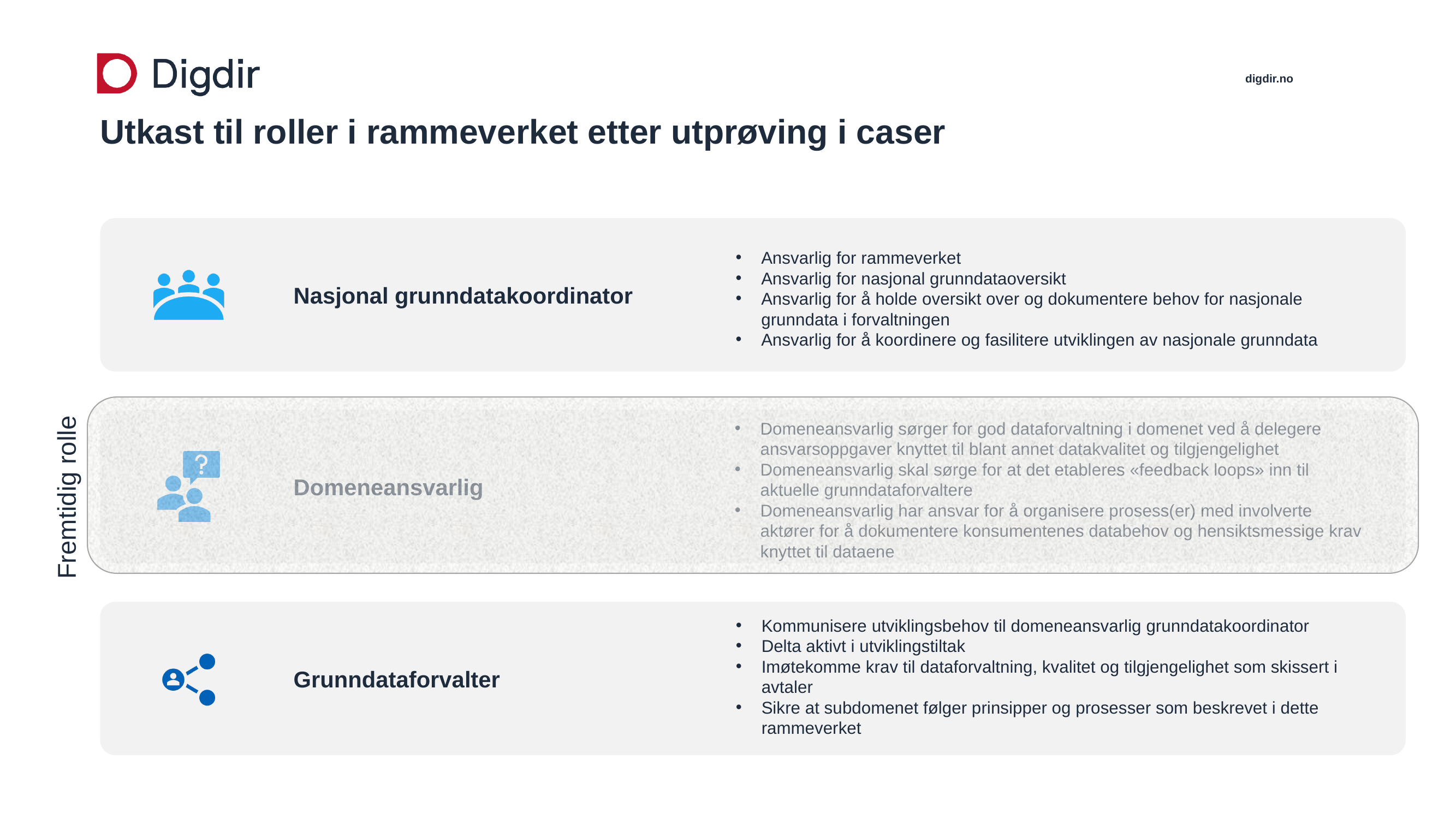

# Utkast til roller i rammeverket etter utprøving i caser
Nasjonal grunndatakoordinator
Domeneansvarlig
Grunndataforvalter
Ansvarlig for rammeverket
Ansvarlig for nasjonal grunndataoversikt
Ansvarlig for å holde oversikt over og dokumentere behov for nasjonale grunndata i forvaltningen
Ansvarlig for å koordinere og fasilitere utviklingen av nasjonale grunndata
Fremtidig rolle

Domeneansvarlig sørger for god dataforvaltning i domenet ved å delegere ansvarsoppgaver knyttet til blant annet datakvalitet og tilgjengelighet
Domeneansvarlig skal sørge for at det etableres «feedback loops» inn til aktuelle grunndataforvaltere
Domeneansvarlig har ansvar for å organisere prosess(er) med involverte aktører for å dokumentere konsumentenes databehov og hensiktsmessige krav knyttet til dataene
Kommunisere utviklingsbehov til domeneansvarlig grunndatakoordinator
Delta aktivt i utviklingstiltak
Imøtekomme krav til dataforvaltning, kvalitet og tilgjengelighet som skissert i avtaler
Sikre at subdomenet følger prinsipper og prosesser som beskrevet i dette rammeverket